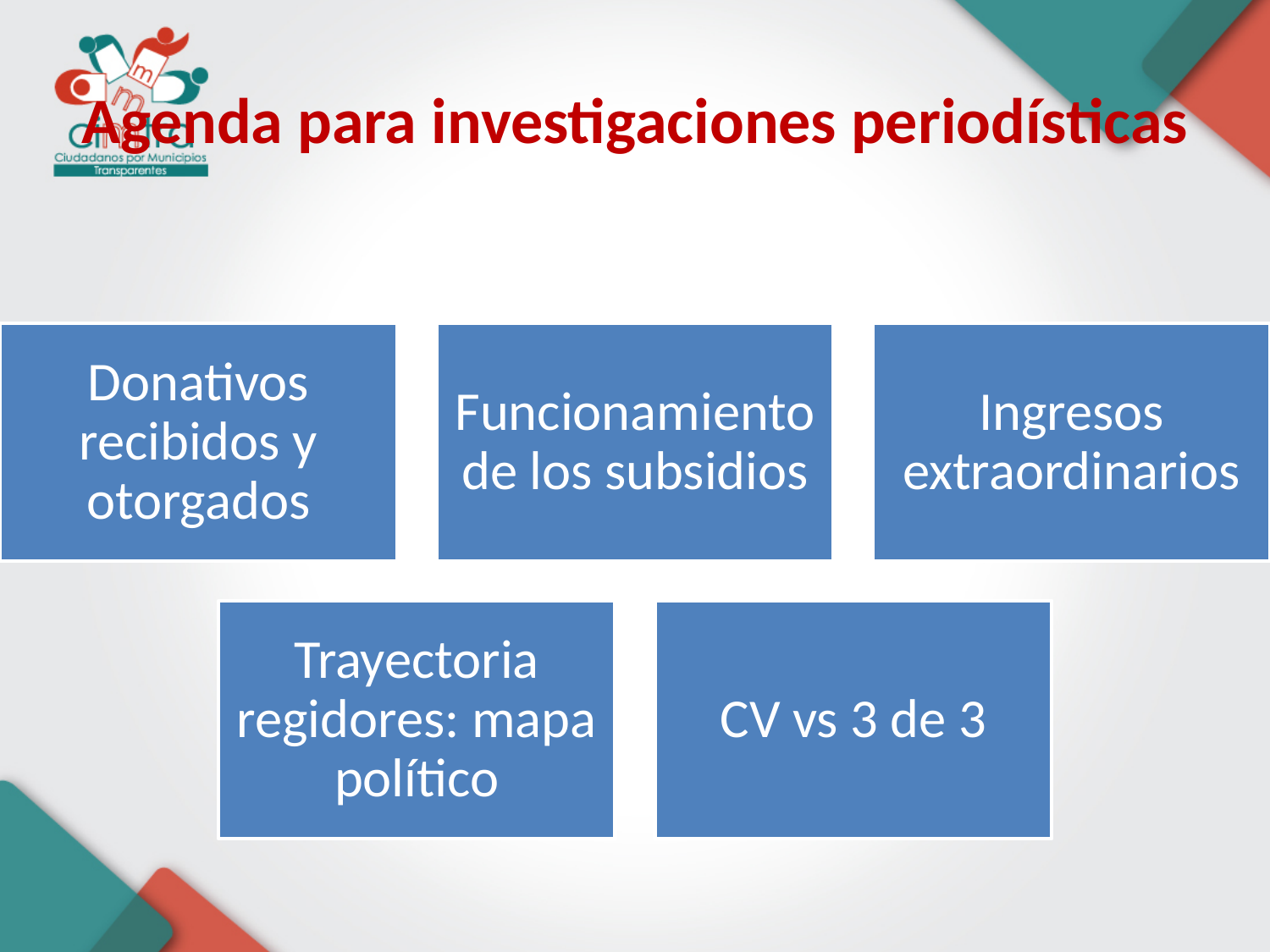

# Agenda para investigaciones periodísticas
Donativos recibidos y otorgados
Funcionamiento de los subsidios
Ingresos extraordinarios
Trayectoria regidores: mapa político
CV vs 3 de 3